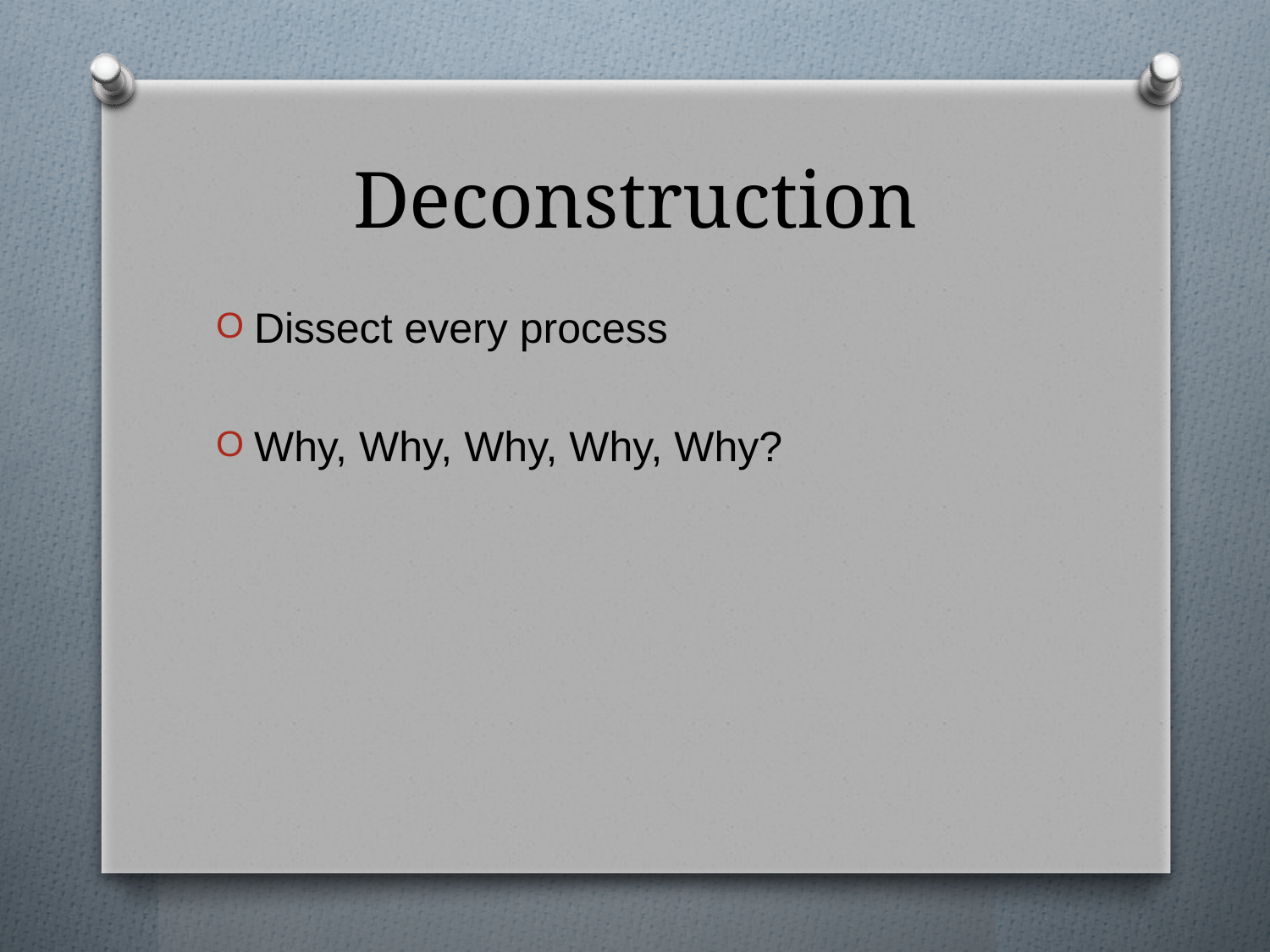

# Deconstruction
Dissect every process

Why, Why, Why, Why, Why?